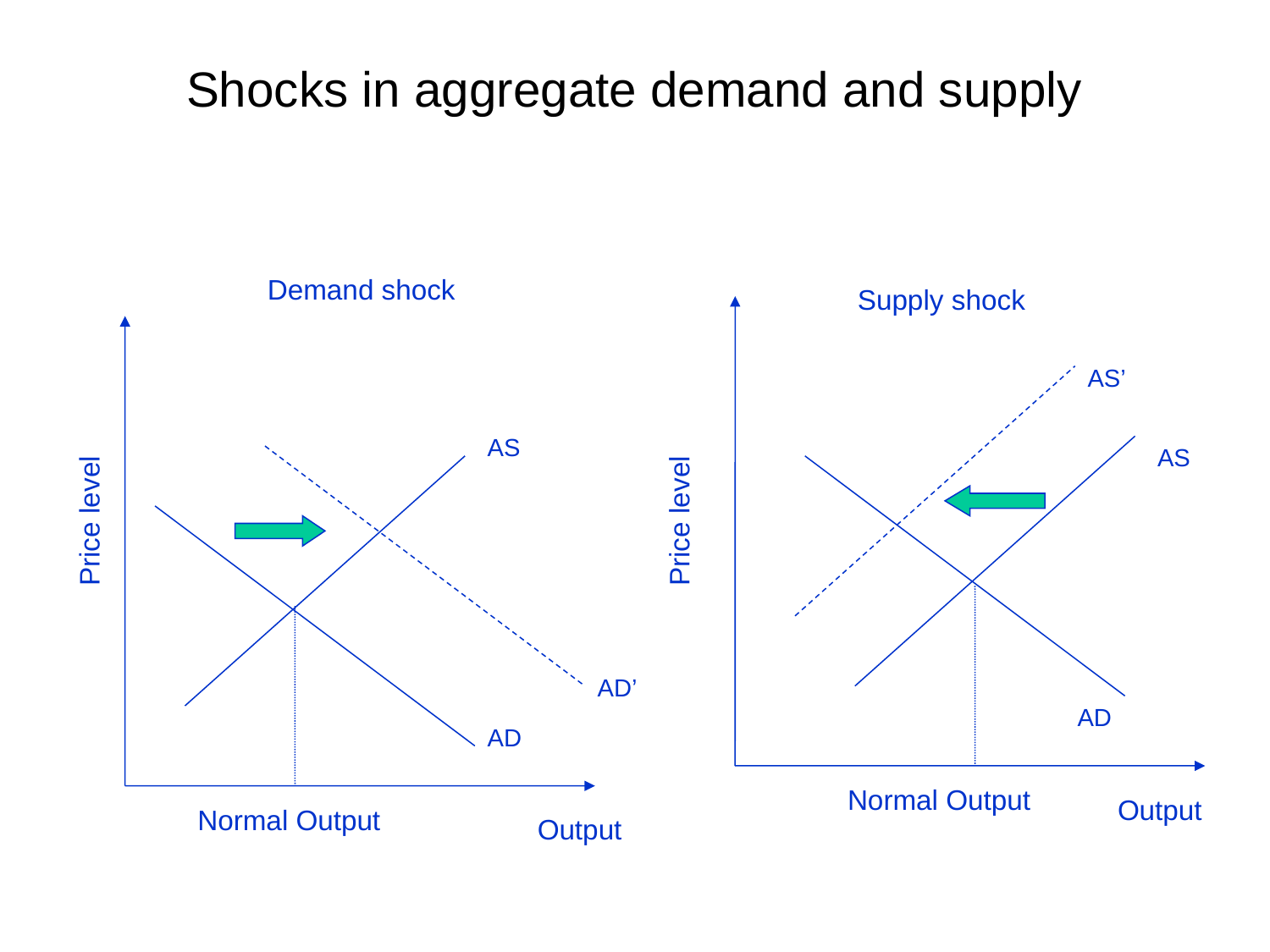

# Shocks in aggregate demand and supply
Demand shock
Supply shock

AS’

AS

AS

Price level
Price level

AD’
AD
AD

Normal Output

Output
Normal Output
Output